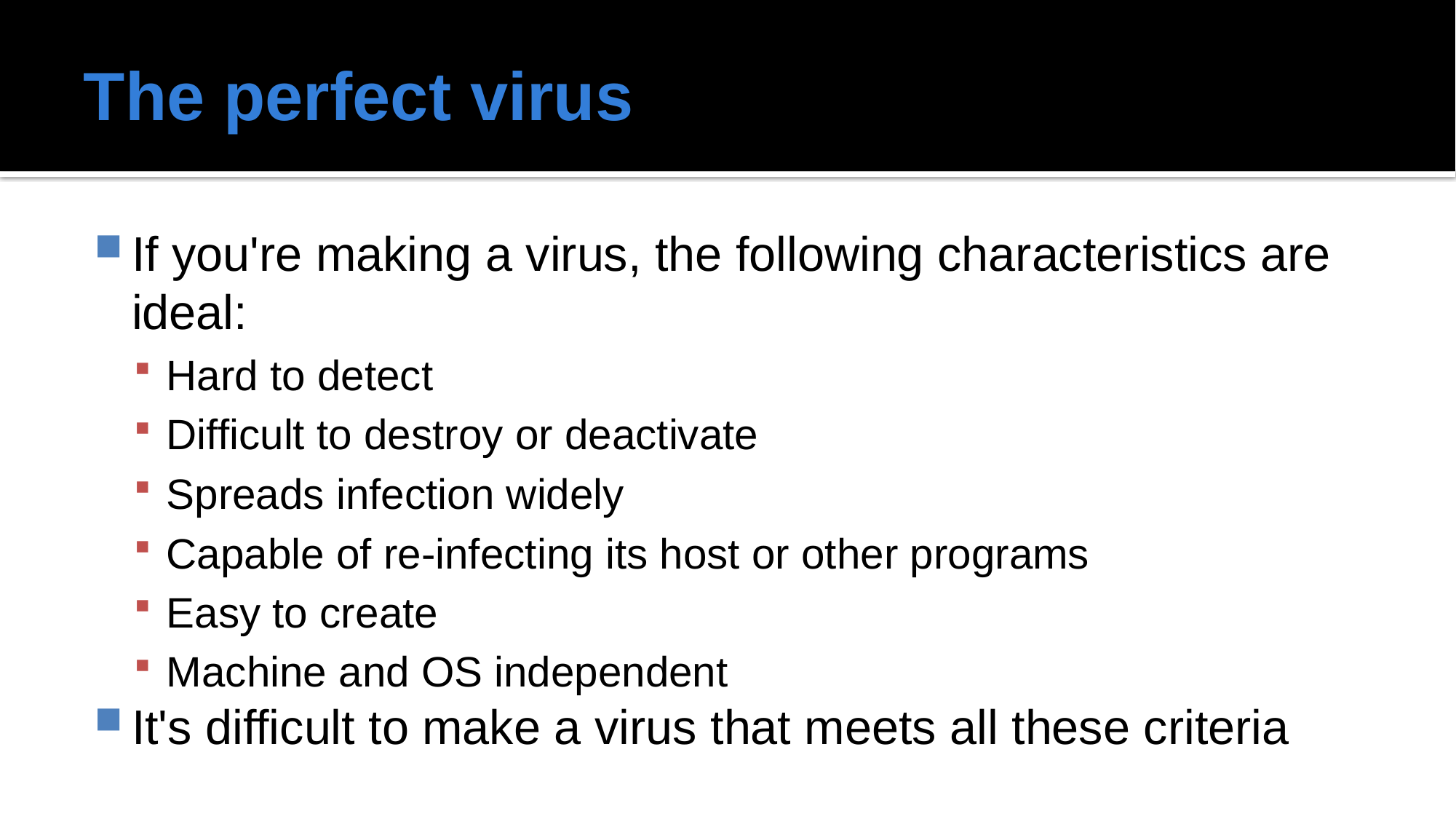

# The perfect virus
If you're making a virus, the following characteristics are ideal:
Hard to detect
Difficult to destroy or deactivate
Spreads infection widely
Capable of re-infecting its host or other programs
Easy to create
Machine and OS independent
It's difficult to make a virus that meets all these criteria